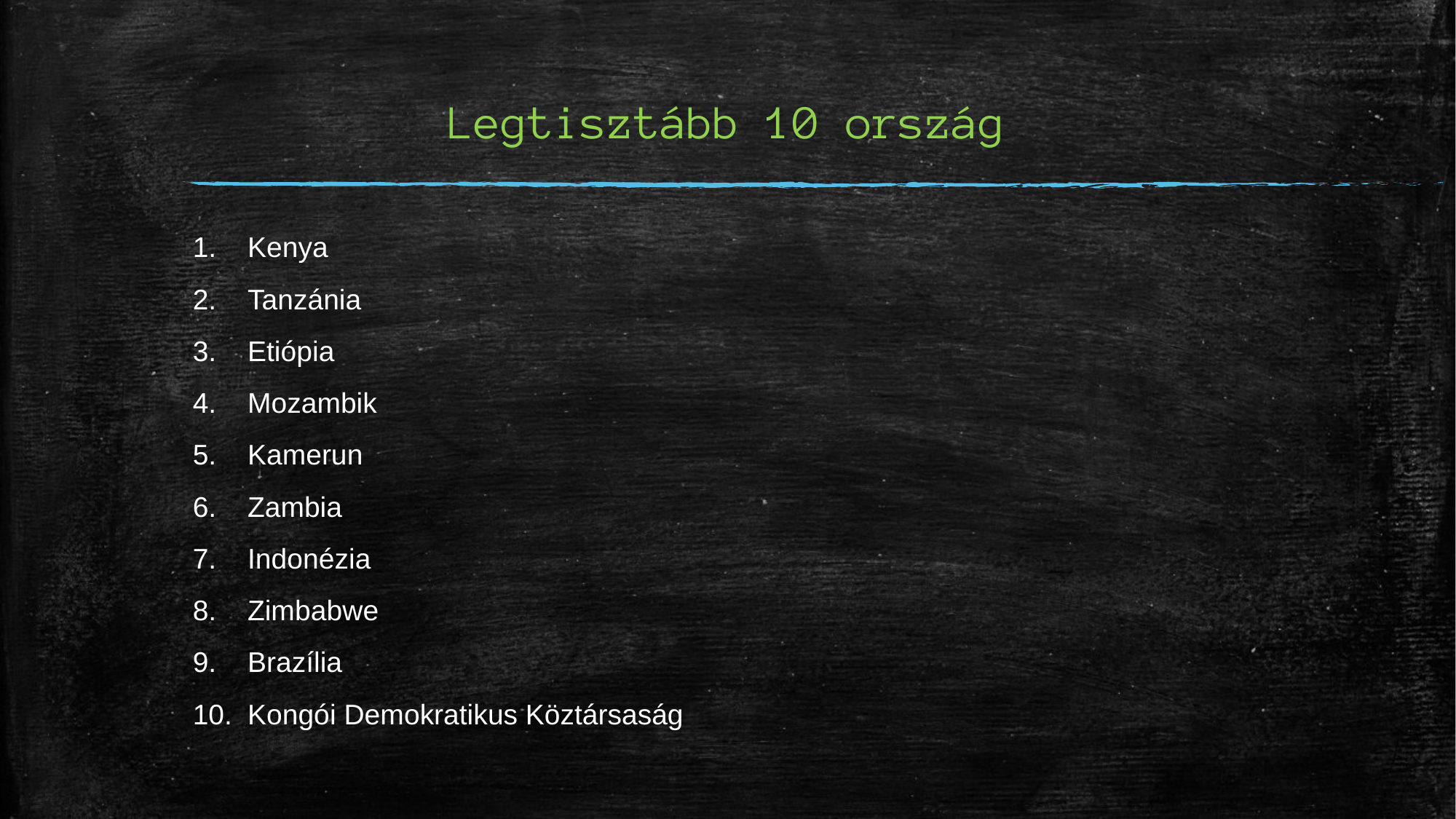

# Legtisztább 10 ország
Kenya
Tanzánia
Etiópia
Mozambik
Kamerun
Zambia
Indonézia
Zimbabwe
Brazília
Kongói Demokratikus Köztársaság